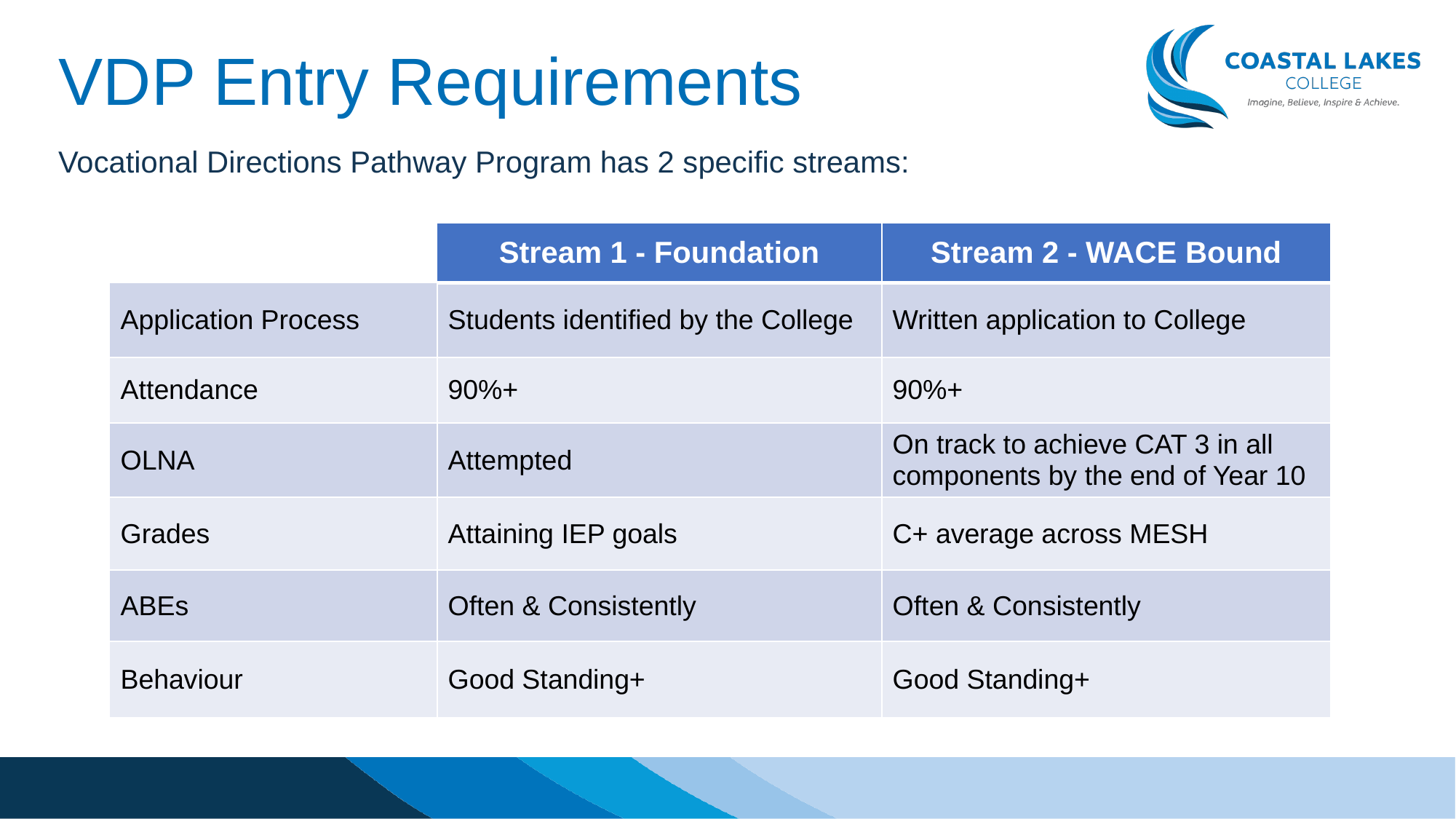

# VDP Entry Requirements
Vocational Directions Pathway Program has 2 specific streams:
|  | Stream 1 - Foundation | Stream 2 - WACE Bound |
| --- | --- | --- |
| Application Process | Students identified by the College | Written application to College |
| Attendance | 90%+ | 90%+ |
| OLNA | Attempted | On track to achieve CAT 3 in all components by the end of Year 10 |
| Grades | Attaining IEP goals | C+ average across MESH |
| ABEs | Often & Consistently | Often & Consistently |
| Behaviour | Good Standing+ | Good Standing+ |